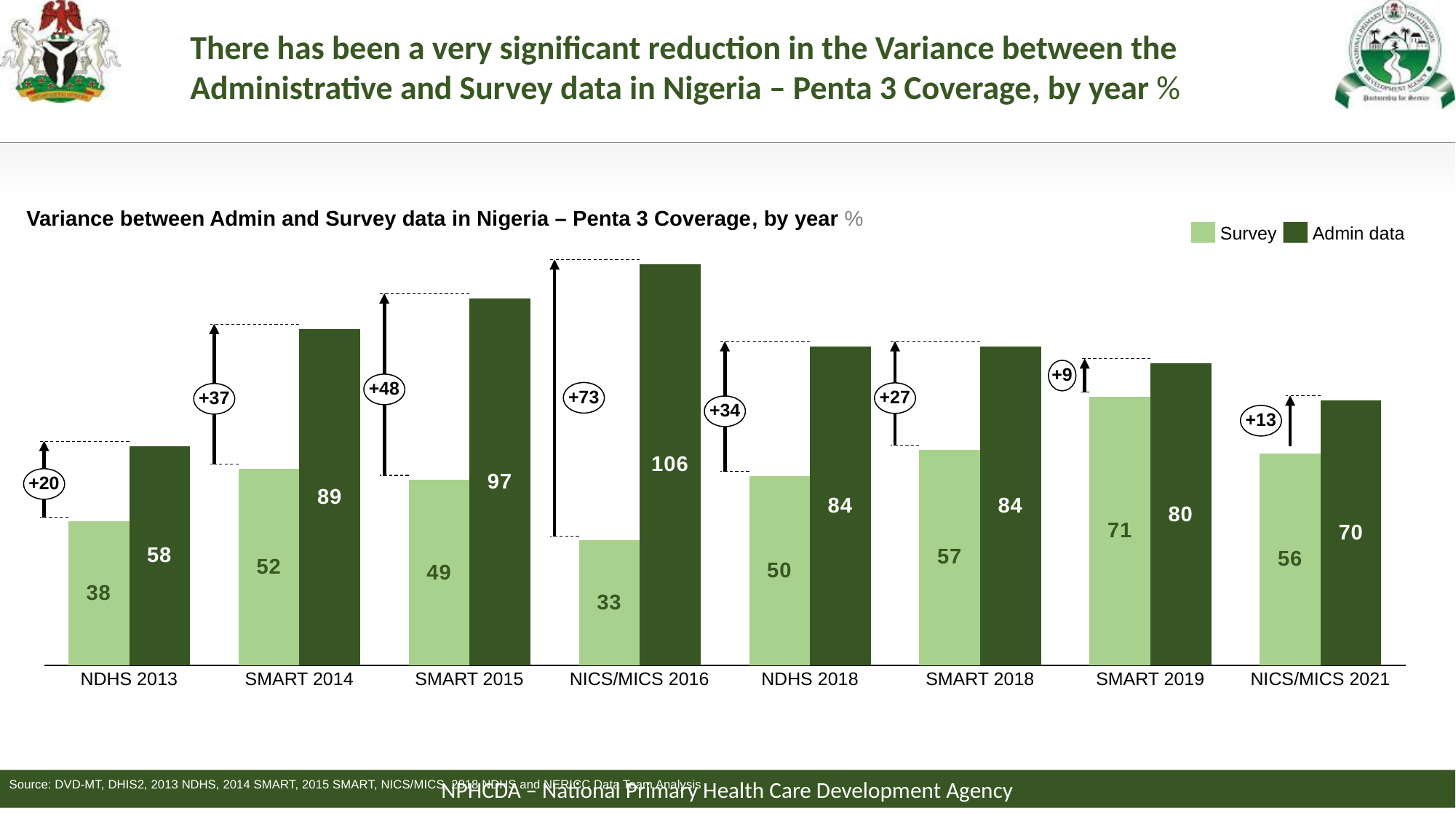

There has been a very significant reduction in the Variance between the Administrative and Survey data in Nigeria – Penta 3 Coverage, by year %

Variance between Admin and Survey data in Nigeria – Penta 3 Coverage, by year %

Survey
Admin data

### Chart

| Category |  |  |
|---|---|---|
+9
+48
+73
+27
+37
+34
+13
+20
NDHS 2013
SMART 2014
SMART 2015
NICS/MICS 2016
NDHS 2018
SMART 2018
SMART 2019
NICS/MICS 2021
Source: DVD-MT, DHIS2, 2013 NDHS, 2014 SMART, 2015 SMART, NICS/MICS, 2018 NDHS and NERICC Data Team Analysis